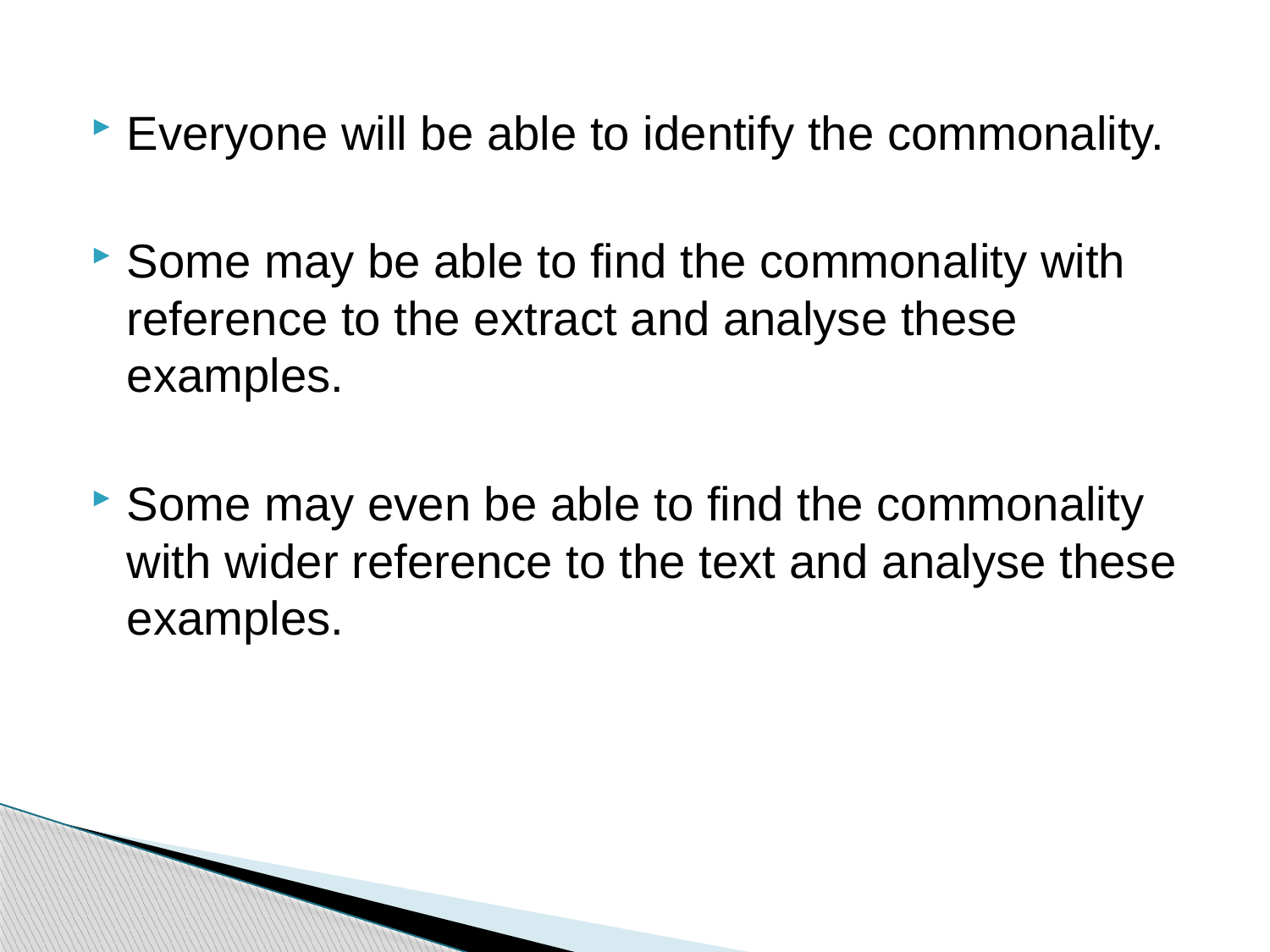

Everyone will be able to identify the commonality.

Some may be able to find the commonality with reference to the extract and analyse these examples.

Some may even be able to find the commonality with wider reference to the text and analyse these examples.